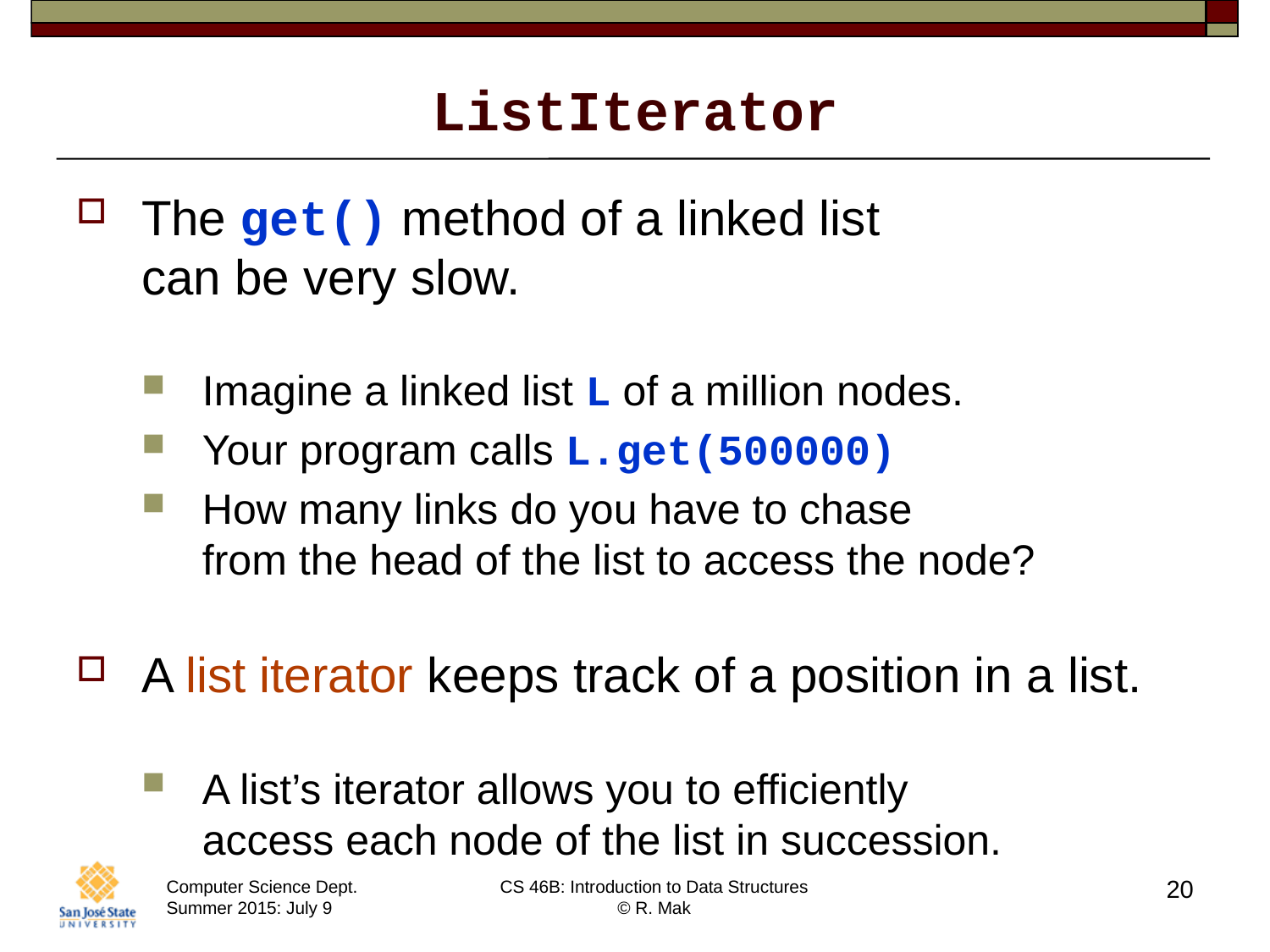

# ListIterator
The get() method of a linked list
can be very slow.

Imagine a linked list L of a million nodes.
Your program calls L.get(500000)
How many links do you have to chase
from the head of the list to access the node?

A list iterator keeps track of a position in a list.

A list’s iterator allows you to efficiently
access each node of the list in succession.
20